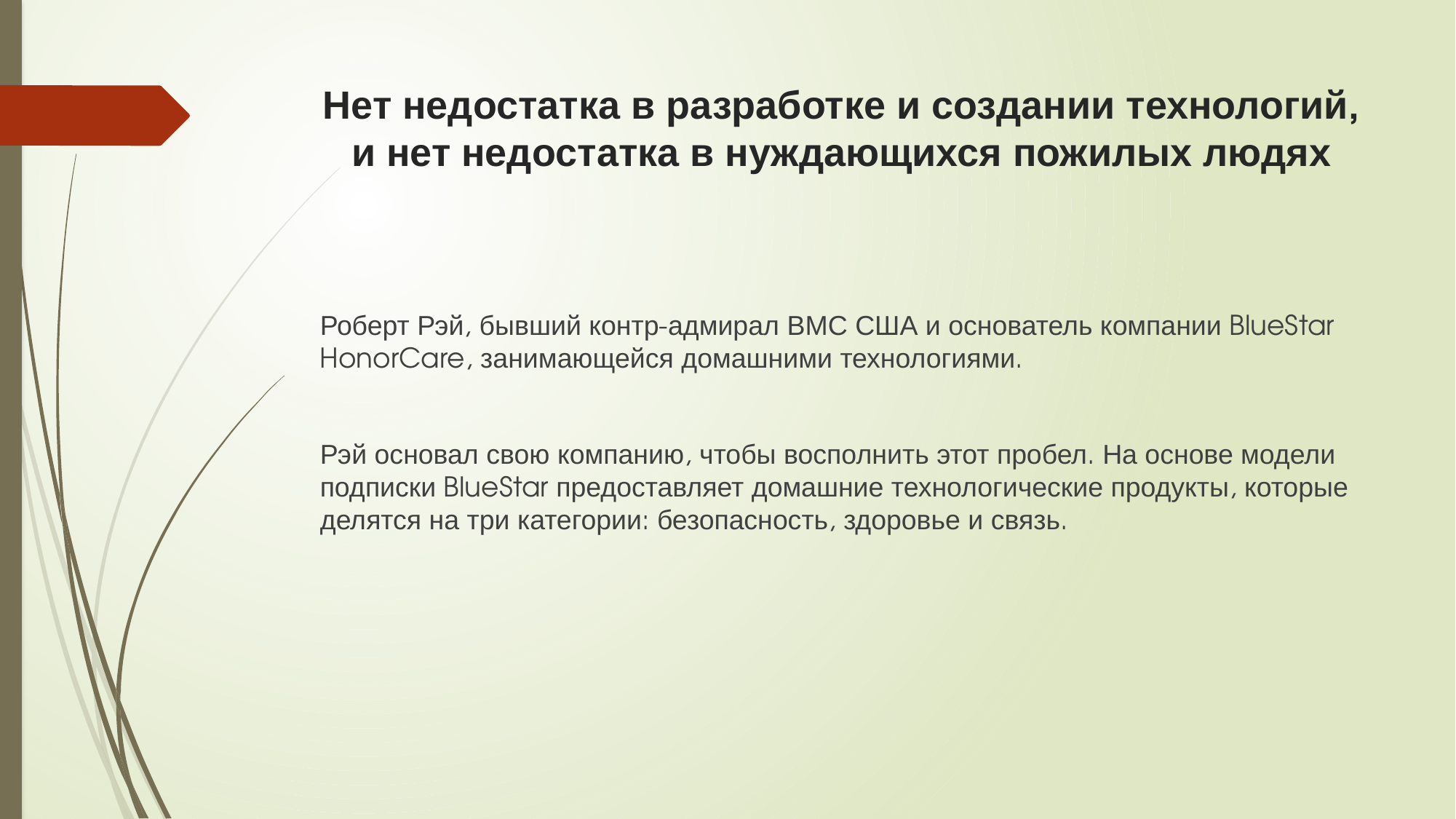

# Нет недостатка в разработке и создании технологий, и нет недостатка в нуждающихся пожилых людях

Роберт Рэй, бывший контр-адмирал ВМС США и основатель компании BlueStar HonorCare, занимающейся домашними технологиями.

Рэй основал свою компанию, чтобы восполнить этот пробел. На основе модели подписки BlueStar предоставляет домашние технологические продукты, которые делятся на три категории: безопасность, здоровье и связь.